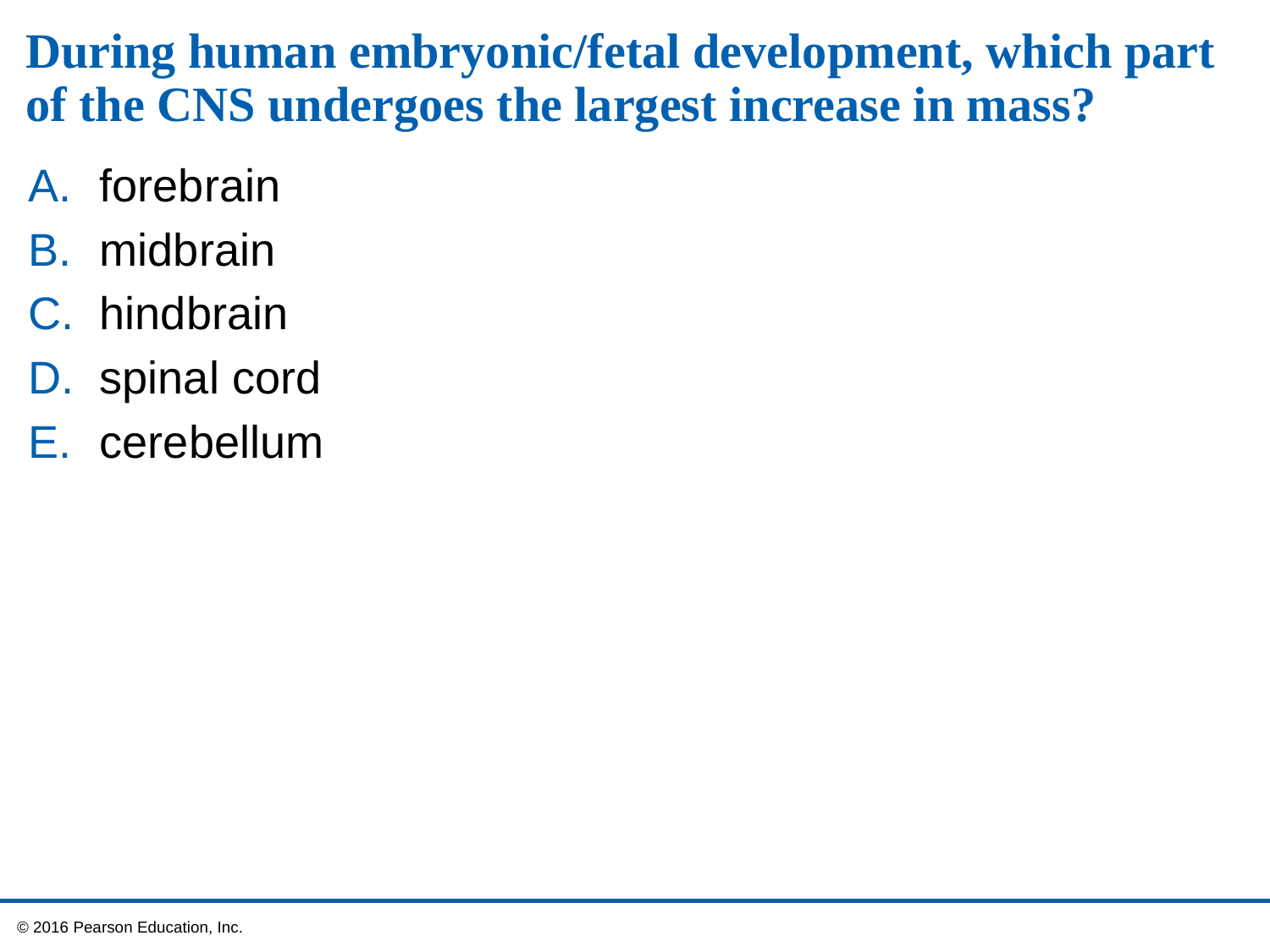

# During human embryonic/fetal development, which part of the CNS undergoes the largest increase in mass?
forebrain
midbrain
hindbrain
spinal cord
cerebellum
 © 2016 Pearson Education, Inc.